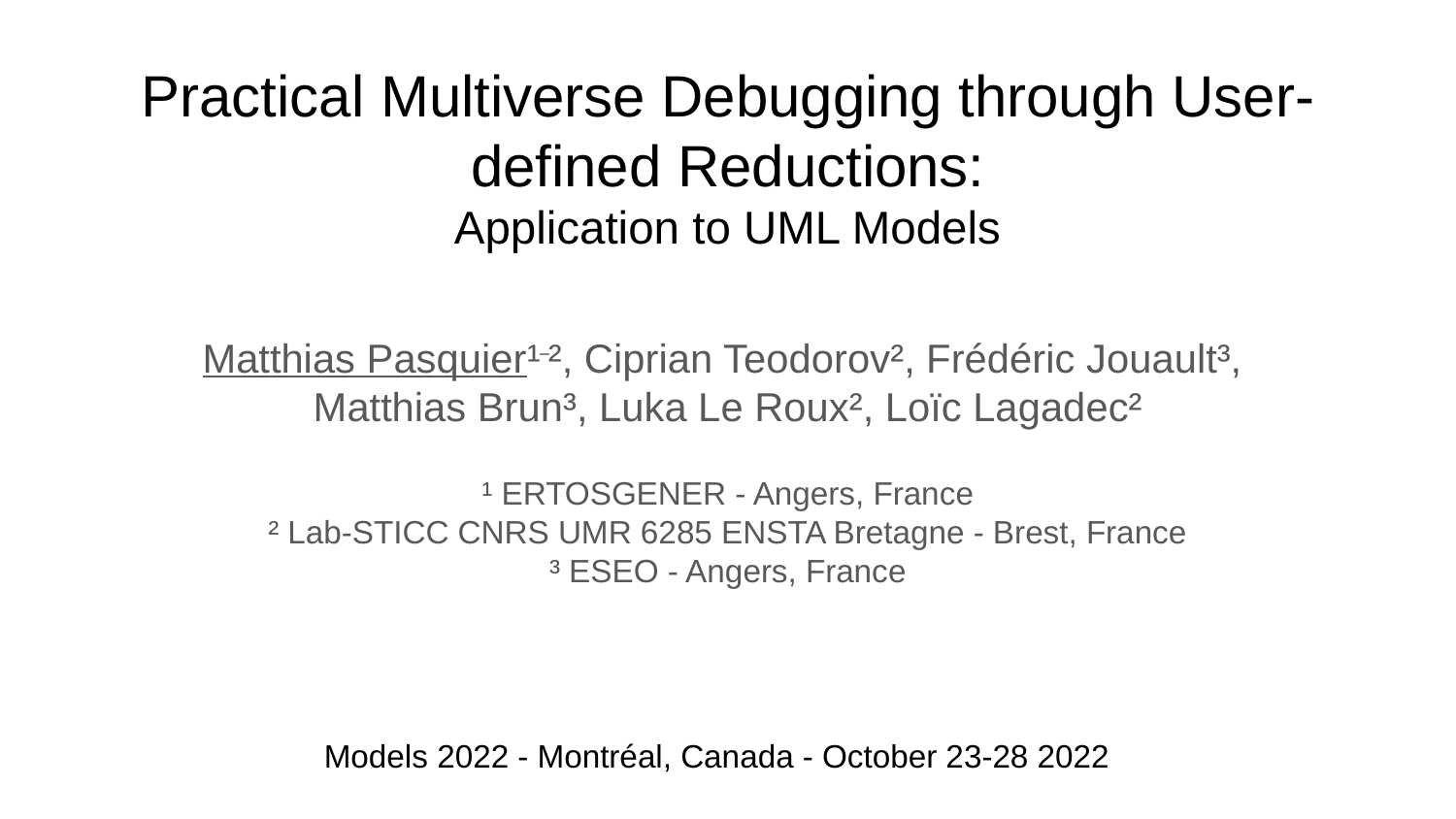

# Practical Multiverse Debugging through User-defined Reductions:
Application to UML Models
Matthias Pasquier¹‾², Ciprian Teodorov², Frédéric Jouault³,
Matthias Brun³, Luka Le Roux², Loïc Lagadec²

¹ ERTOSGENER - Angers, France
² Lab-STICC CNRS UMR 6285 ENSTA Bretagne - Brest, France
³ ESEO - Angers, France
Models 2022 - Montréal, Canada - October 23-28 2022